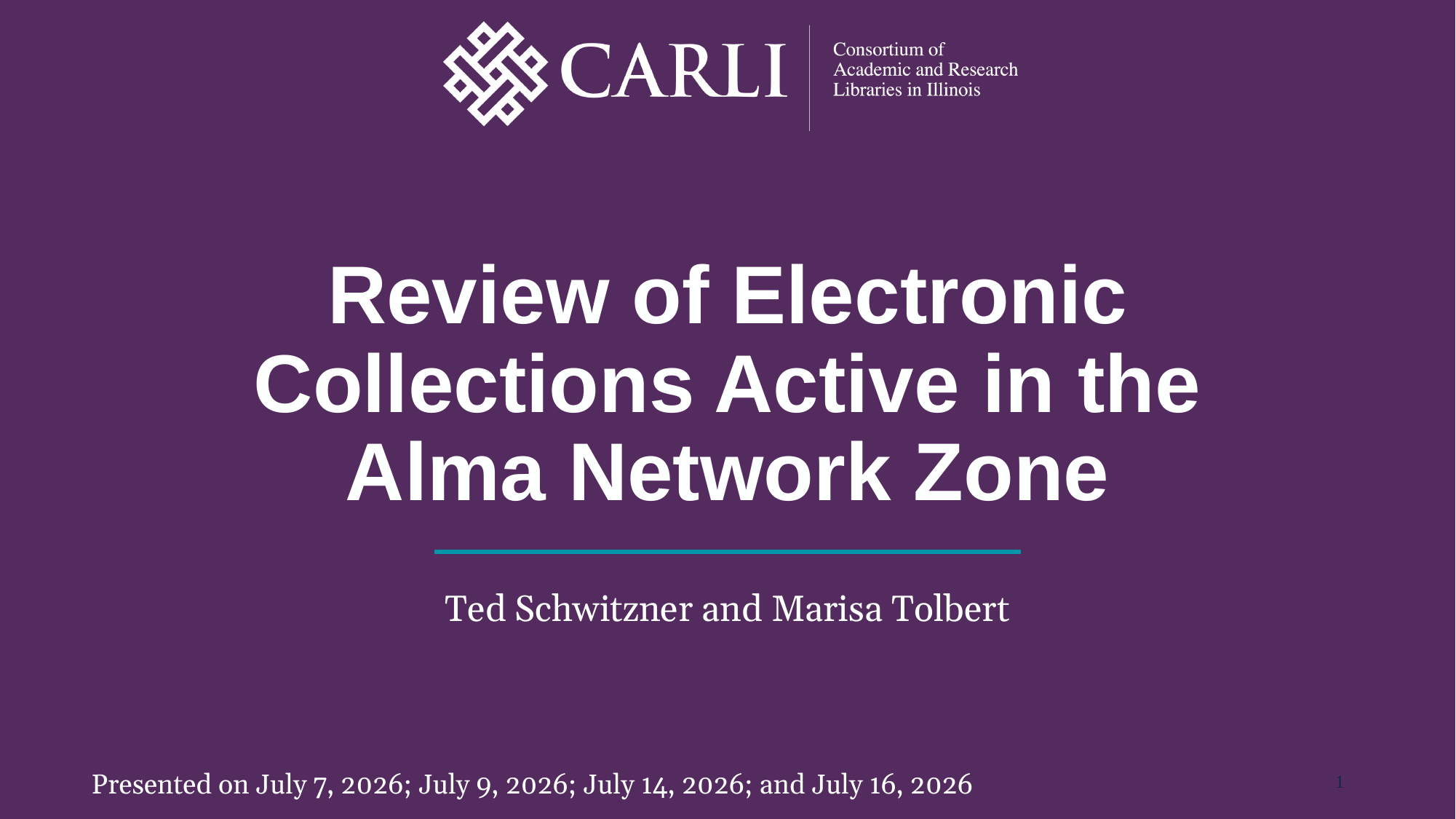

# Review of Electronic Collections Active in the Alma Network Zone
Ted Schwitzner and Marisa Tolbert
1
Presented on July 7, 2026; July 9, 2026; July 14, 2026; and July 16, 2026